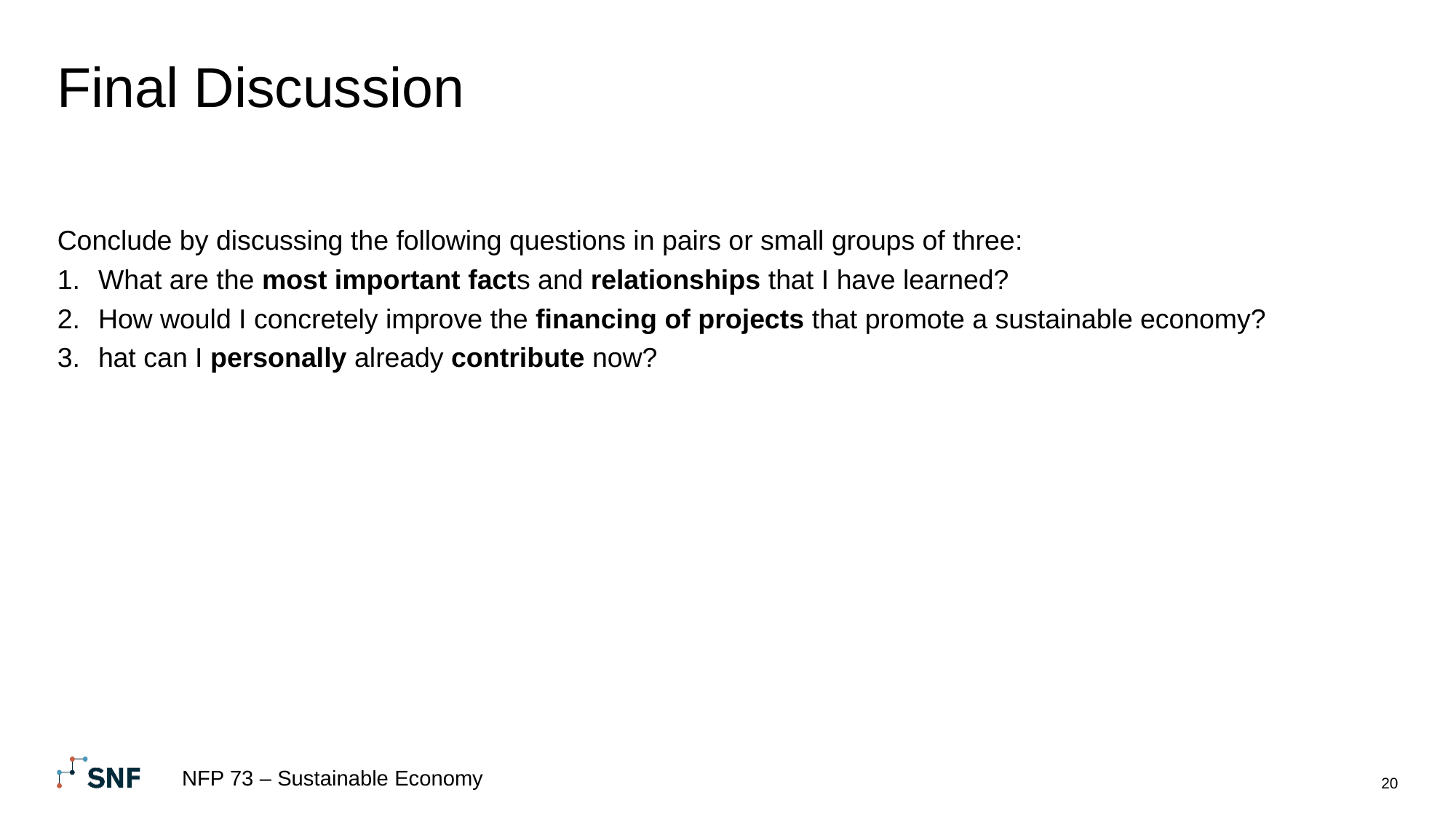

# Final Discussion
Conclude by discussing the following questions in pairs or small groups of three:
What are the most important facts and relationships that I have learned?
How would I concretely improve the financing of projects that promote a sustainable economy?
hat can I personally already contribute now?

NFP 73 – Sustainable Economy
20